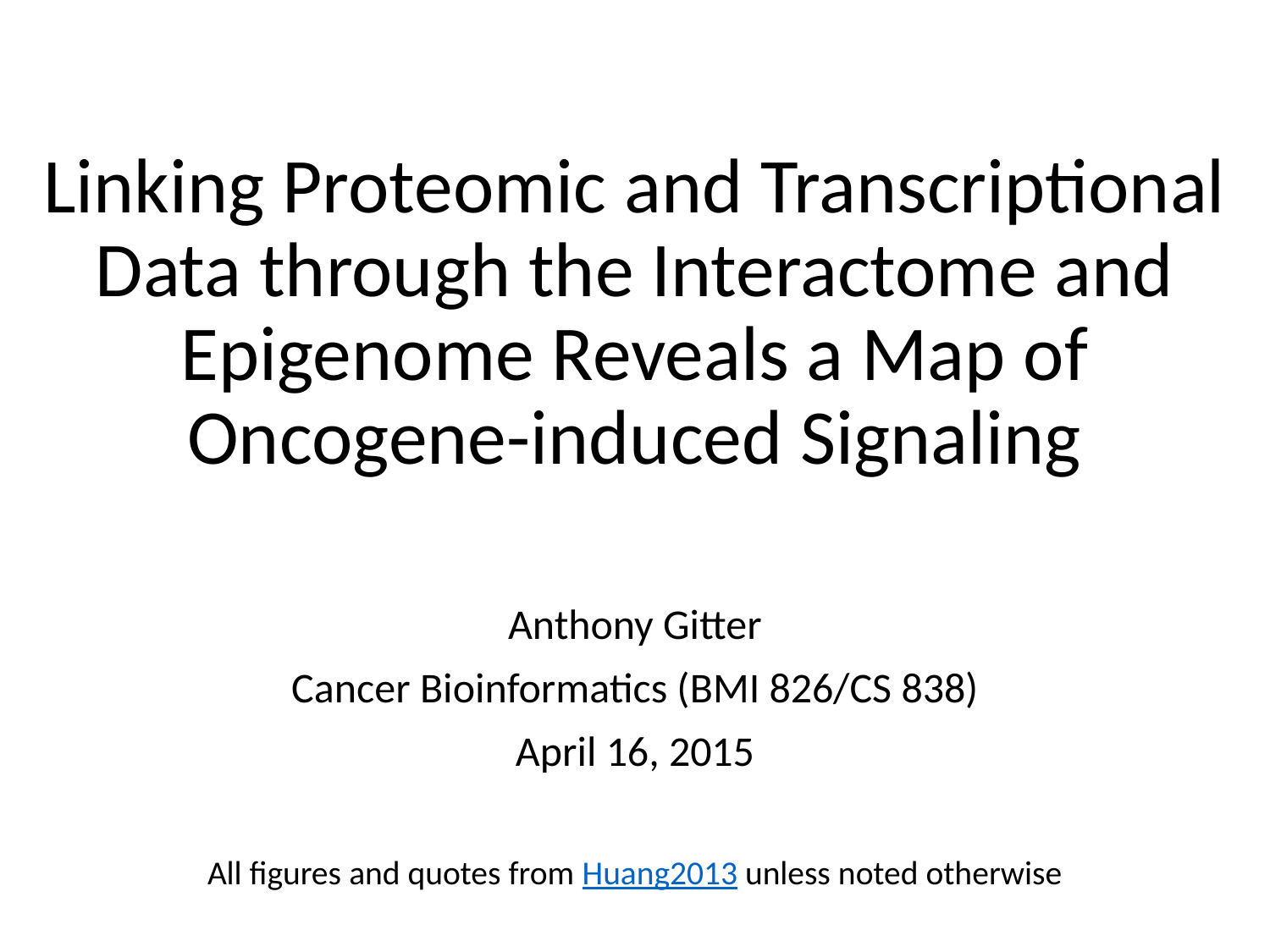

# Linking Proteomic and Transcriptional Data through the Interactome and Epigenome Reveals a Map of Oncogene-induced Signaling
Anthony Gitter
Cancer Bioinformatics (BMI 826/CS 838)
April 16, 2015

All figures and quotes from Huang2013 unless noted otherwise